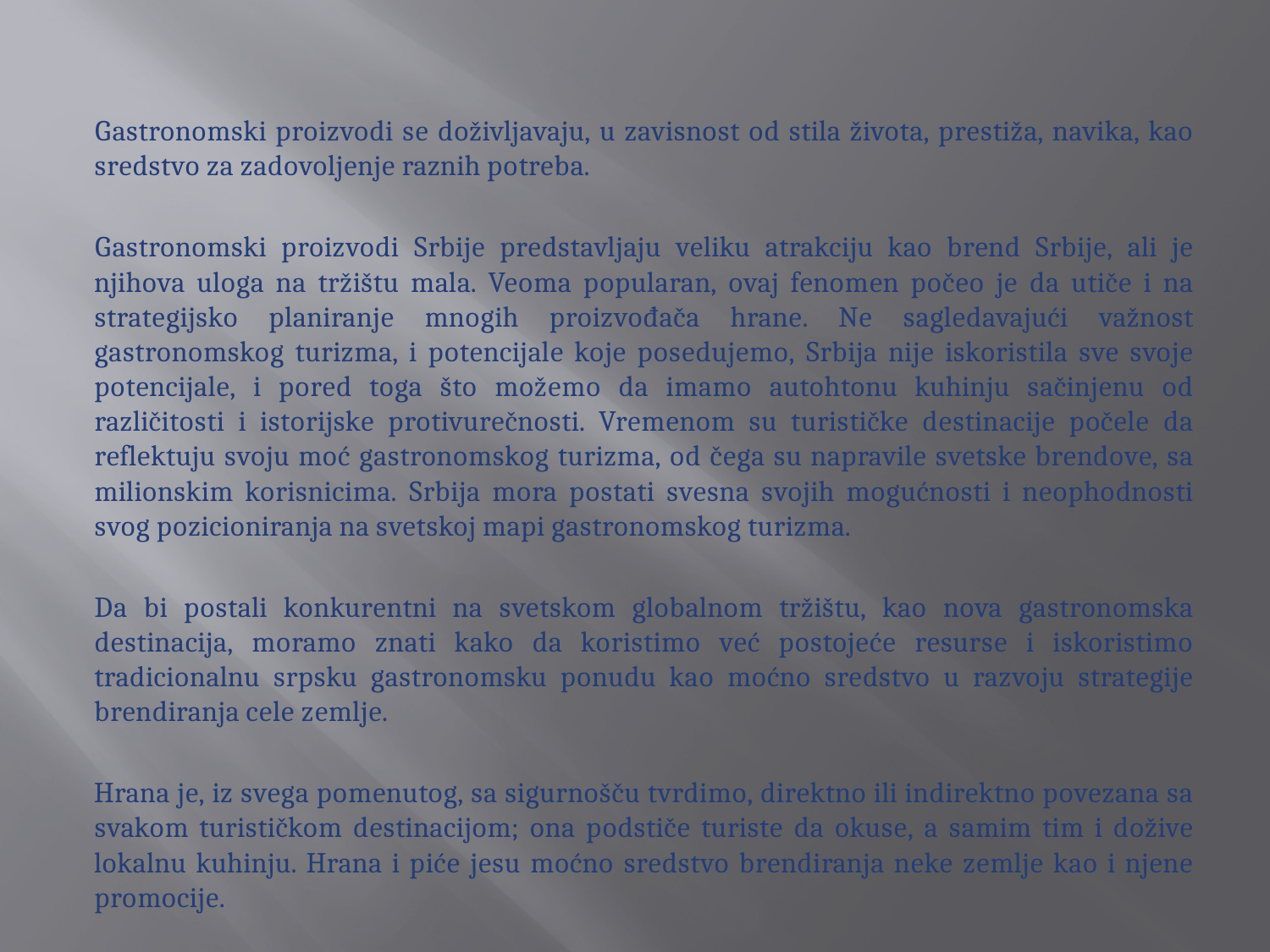

#
Gastronomski proizvodi se doživljavaju, u zavisnost od stila života, prestiža, navika, kao sredstvo za zadovoljenje raznih potreba.

Gastronomski proizvodi Srbije predstavljaju veliku atrakciju kao brend Srbije, ali je njihova uloga na tržištu mala. Veoma popularan, ovaj fenomen počeo je da utiče i na strategijsko planiranje mnogih proizvođača hrane. Ne sagledavajući važnost gastronomskog turizma, i potencijale koje posedujemo, Srbija nije iskoristila sve svoje potencijale, i pored toga što možemo da imamo autohtonu kuhinju sačinjenu od različitosti i istorijske protivurečnosti. Vremenom su turističke destinacije počele da reflektuju svoju moć gastronomskog turizma, od čega su napravile svetske brendove, sa milionskim korisnicima. Srbija mora postati svesna svojih mogućnosti i neophodnosti svog pozicioniranja na svetskoj mapi gastronomskog turizma.

Da bi postali konkurentni na svetskom globalnom tržištu, kao nova gastronomska destinacija, moramo znati kako da koristimo već postojeće resurse i iskoristimo tradicionalnu srpsku gastronomsku ponudu kao moćno sredstvo u razvoju strategije brendiranja cele zemlje.

Hrana je, iz svega pomenutog, sa sigurnošču tvrdimo, direktno ili indirektno povezana sa svakom turističkom destinacijom; ona podstiče turiste da okuse, a samim tim i dožive lokalnu kuhinju. Hrana i piće jesu moćno sredstvo brendiranja neke zemlje kao i njene promocije.